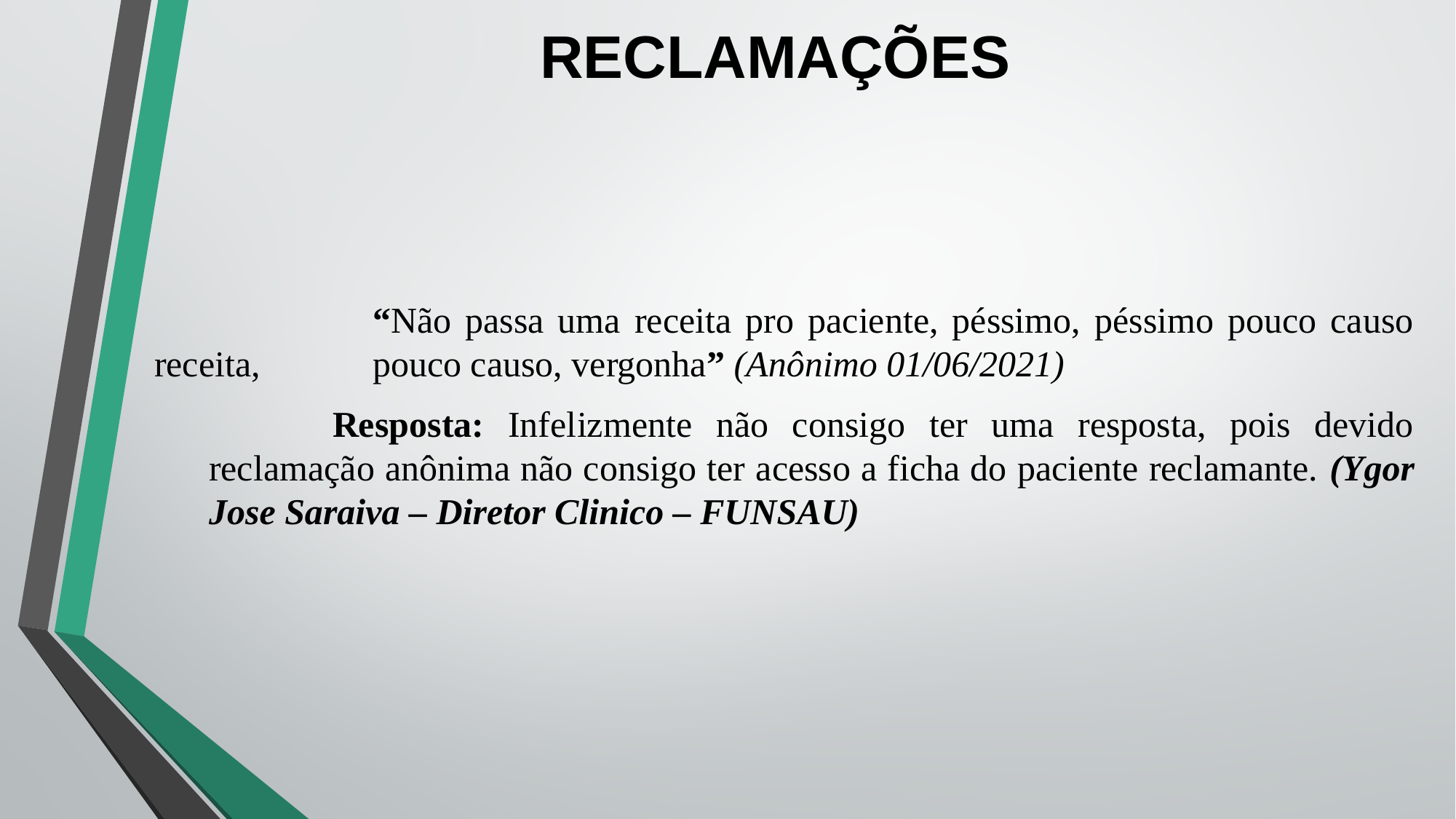

# RECLAMAÇÕES

		“Não passa uma receita pro paciente, péssimo, péssimo pouco causo receita,   	pouco causo, vergonha” (Anônimo 01/06/2021)
 	Resposta: Infelizmente não consigo ter uma resposta, pois devido reclamação anônima não consigo ter acesso a ficha do paciente reclamante. (Ygor Jose Saraiva – Diretor Clinico – FUNSAU)